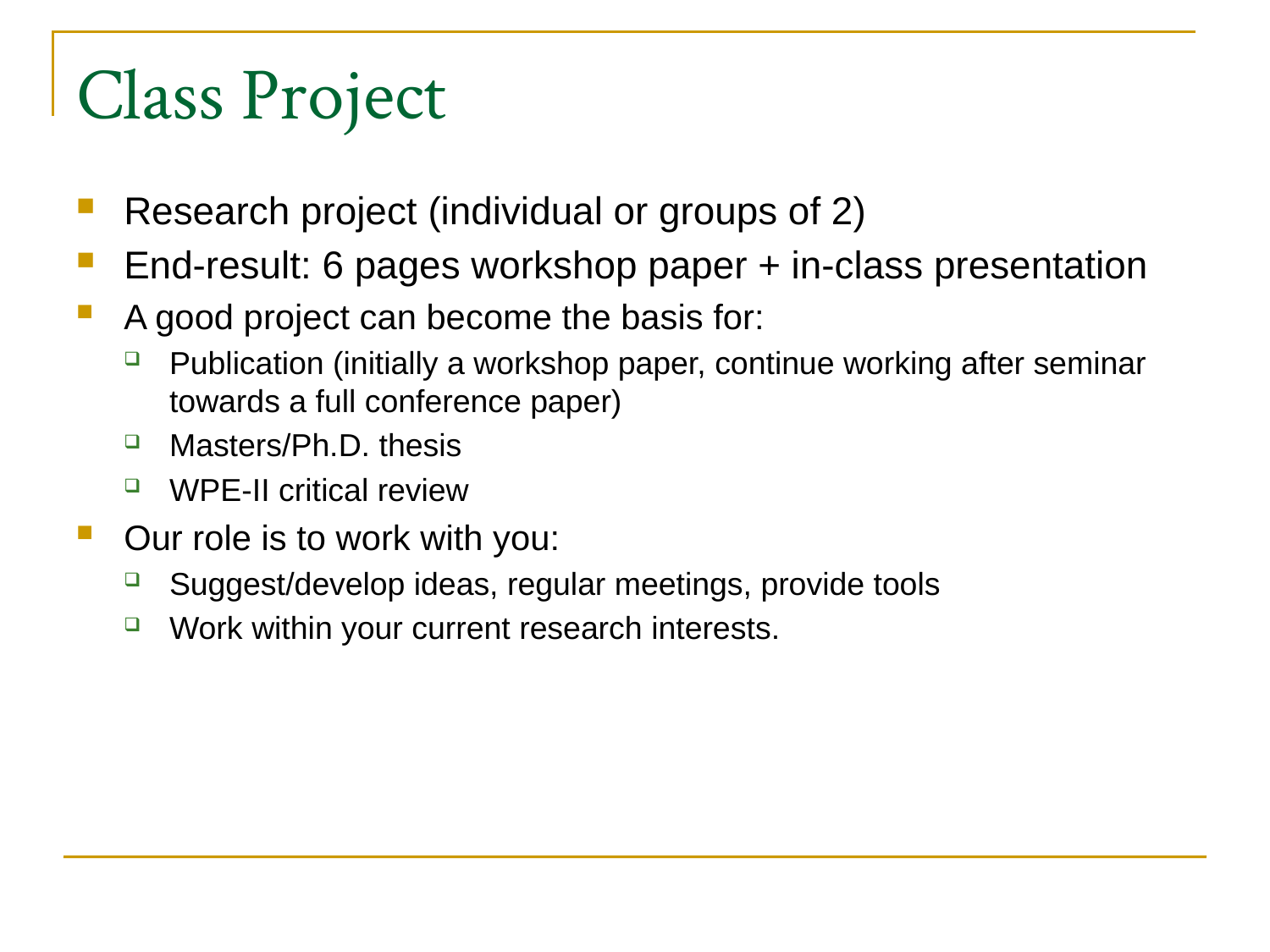

# Class Project
Research project (individual or groups of 2)
End-result: 6 pages workshop paper + in-class presentation
A good project can become the basis for:
Publication (initially a workshop paper, continue working after seminar towards a full conference paper)
Masters/Ph.D. thesis
WPE-II critical review
Our role is to work with you:
Suggest/develop ideas, regular meetings, provide tools
Work within your current research interests.